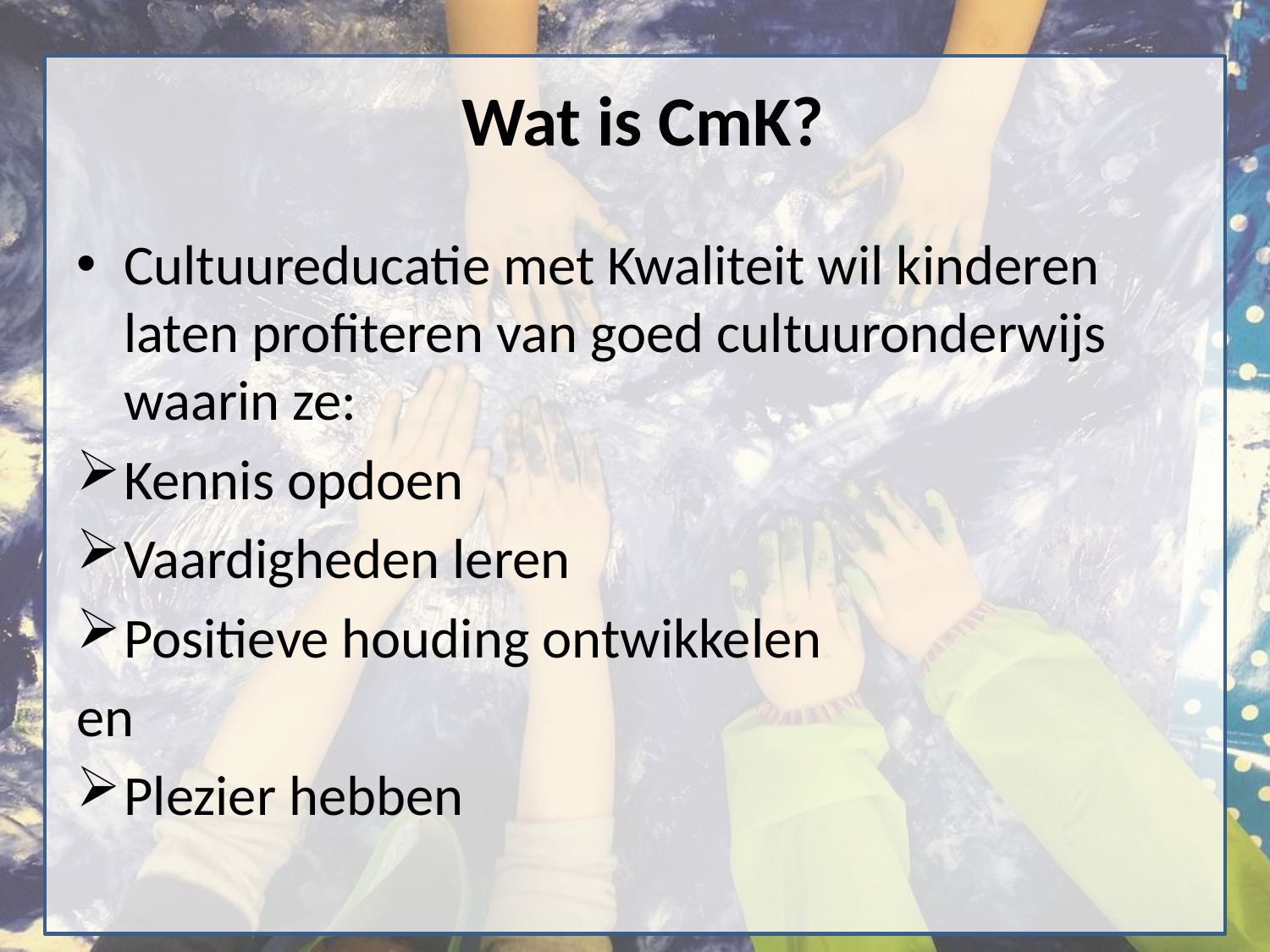

# Wat is CmK?

Cultuureducatie met Kwaliteit wil kinderen laten profiteren van goed cultuuronderwijs waarin ze:
Kennis opdoen
Vaardigheden leren
Positieve houding ontwikkelen
en
Plezier hebben